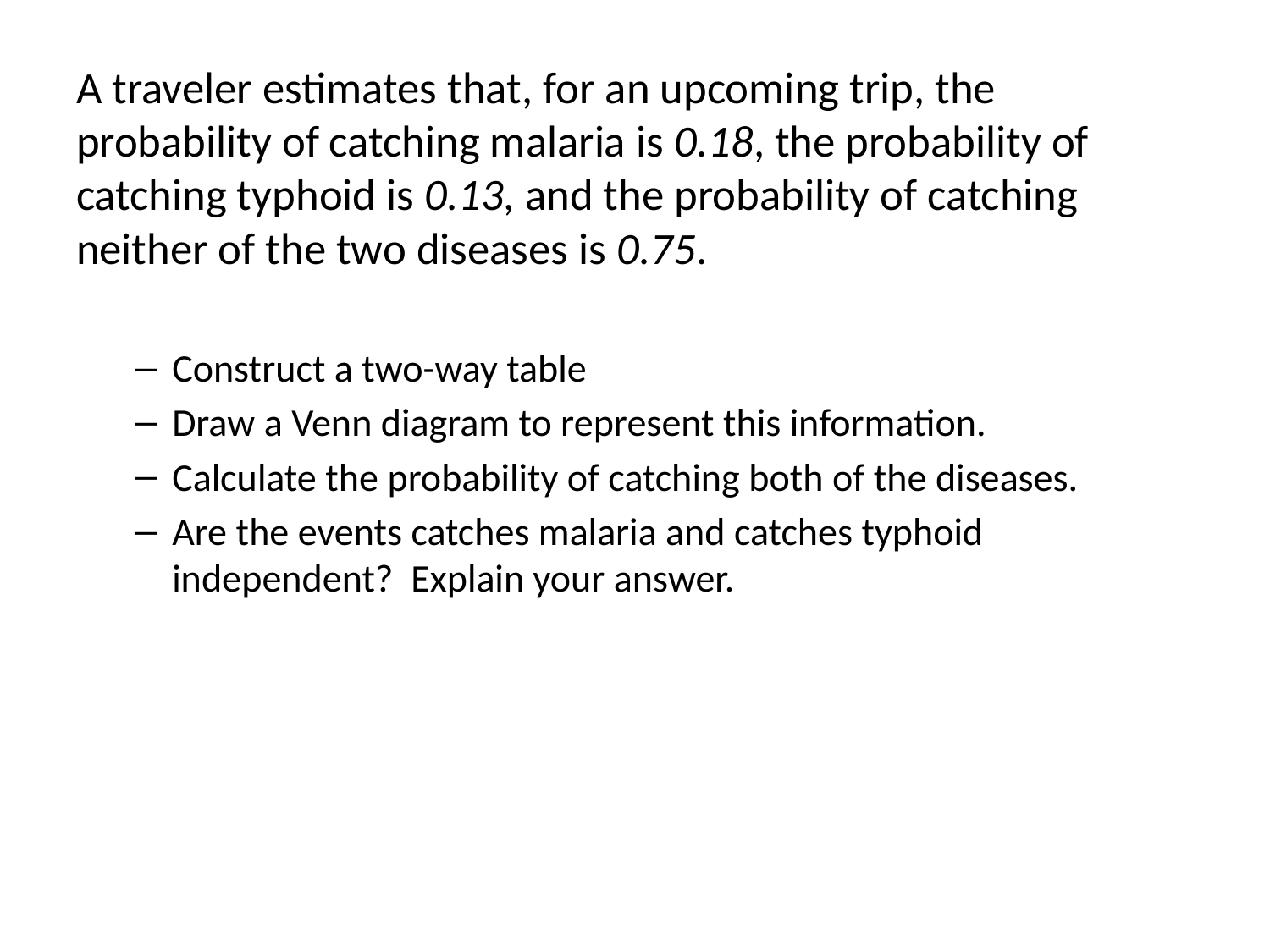

A traveler estimates that, for an upcoming trip, the probability of catching malaria is 0.18, the probability of catching typhoid is 0.13, and the probability of catching neither of the two diseases is 0.75.

Construct a two-way table
Draw a Venn diagram to represent this information.
Calculate the probability of catching both of the diseases.
Are the events catches malaria and catches typhoid independent?  Explain your answer.